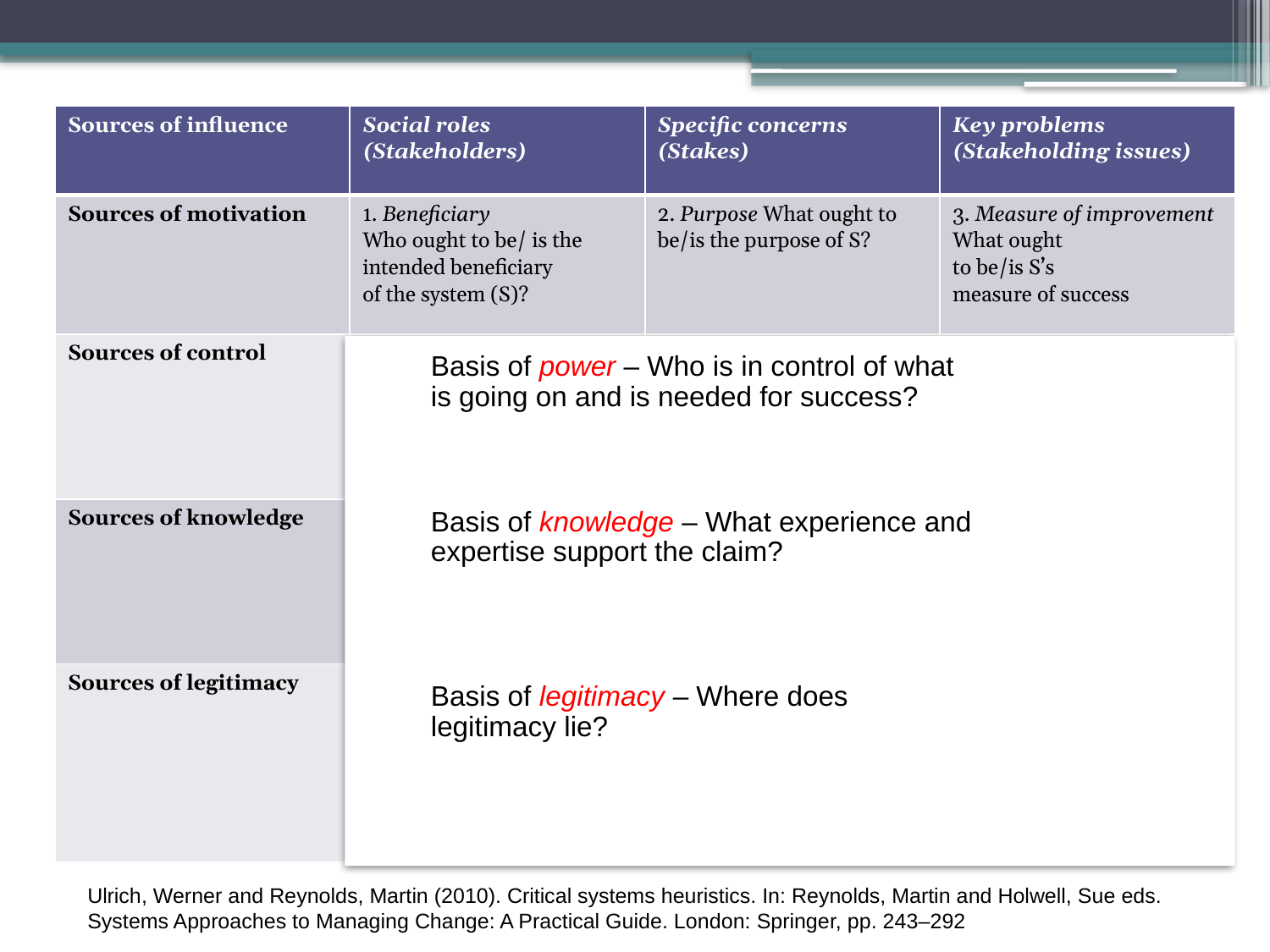

| Sources of influence | Social roles (Stakeholders) | Specific concerns (Stakes) | Key problems (Stakeholding issues) |
| --- | --- | --- | --- |
| Sources of motivation | 1. Beneficiary Who ought to be/ is the intended beneficiary of the system (S)? | 2. Purpose What ought to be/is the purpose of S? | 3. Measure of improvement What ought to be/is S’s measure of success |
| Sources of control | 4. Decision maker Who ought to be/is in control of the conditions of success of S? | 5. Resources What conditions of success ought to be/are under the control of S? | 6. Decision environment What conditions of success ought to be/are outside the control of the decision maker? |
| Sources of knowledge | 7. Expert Who ought to be/is providing relevant knowledge and skills for S? | 8. Expertise What ought to be/are relevant new knowledge and skills for S? | 9. Guarantor What ought to be/are regarded as assurances of successful implementation? |
| Sources of legitimacy | 10. Witness Who ought to be/ is representing the interests of those negatively affected by but not involved with S? | 11. Emancipation What ought to be/are the opportunities for the interests of those negatively affected to have expression and freedom from the worldview of S? | 12. Worldview What space ought to be/ is available for reconciling differing worldviews regarding S among those involved and affected? |

Basis of power – Who is in control of what is going on and is needed for success?
Basis of knowledge – What experience and expertise support the claim?
Basis of legitimacy – Where does legitimacy lie?
Ulrich, Werner and Reynolds, Martin (2010). Critical systems heuristics. In: Reynolds, Martin and Holwell, Sue eds. Systems Approaches to Managing Change: A Practical Guide. London: Springer, pp. 243–292